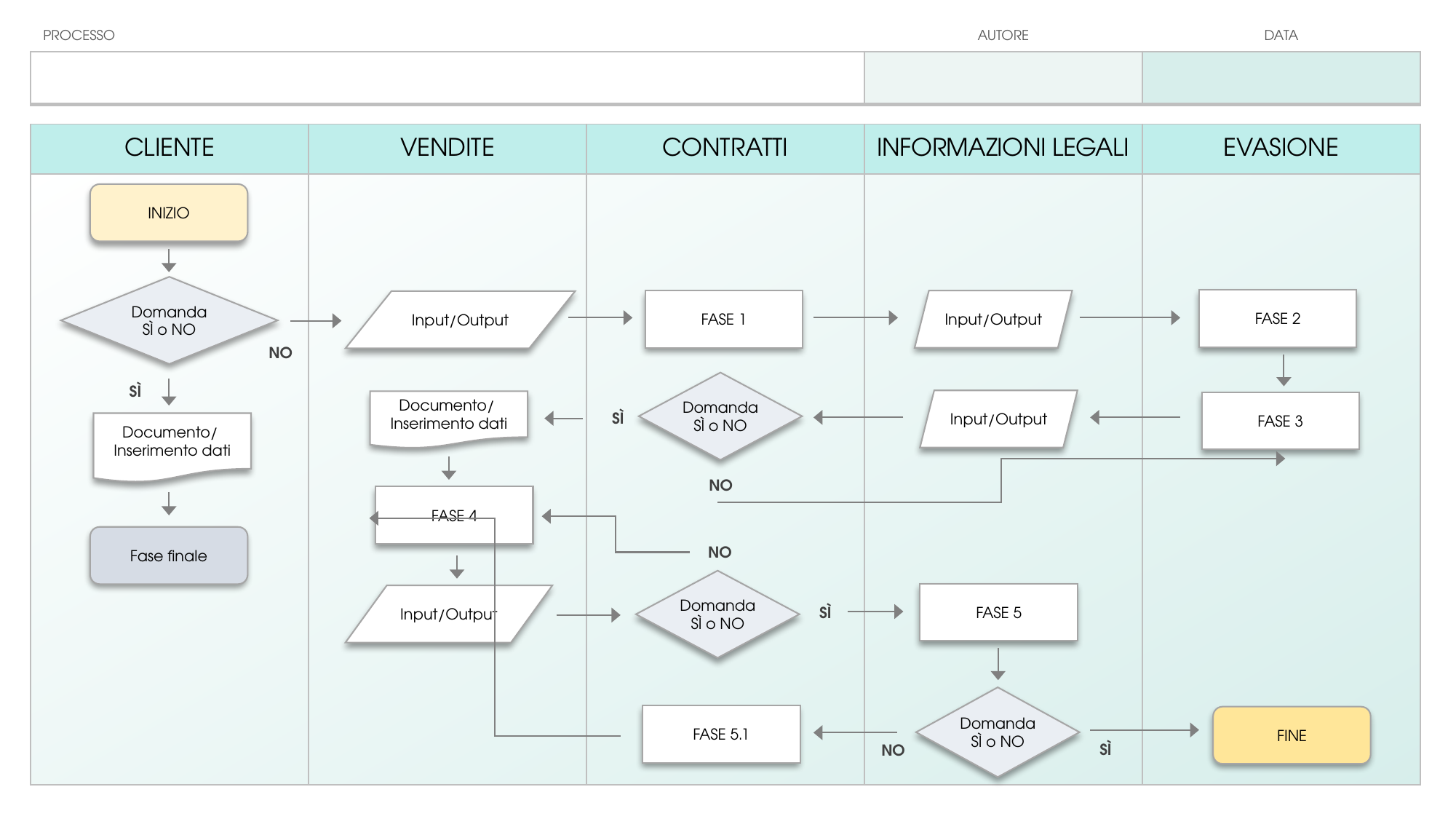

| PROCESSO | AUTORE | DATA |
| --- | --- | --- |
|  |  |  |
| CLIENTE | VENDITE | CONTRATTI | INFORMAZIONI LEGALI | EVASIONE |
| --- | --- | --- | --- | --- |
|  |  |  |  |  |

INIZIO
Domanda
SÌ o NO
NO
SÌ
FASE 2
FASE 1
Input/Output
Input/Output
Domanda
SÌ o NO
SÌ
NO
Input/Output
Documento/
Inserimento dati
FASE 3
Documento/
Inserimento dati
FASE 4
Fase finale
NO
Domanda
SÌ o NO
SÌ
FASE 5
Input/Output
Domanda
SÌ o NO
SÌ
NO
FASE 5.1
FINE